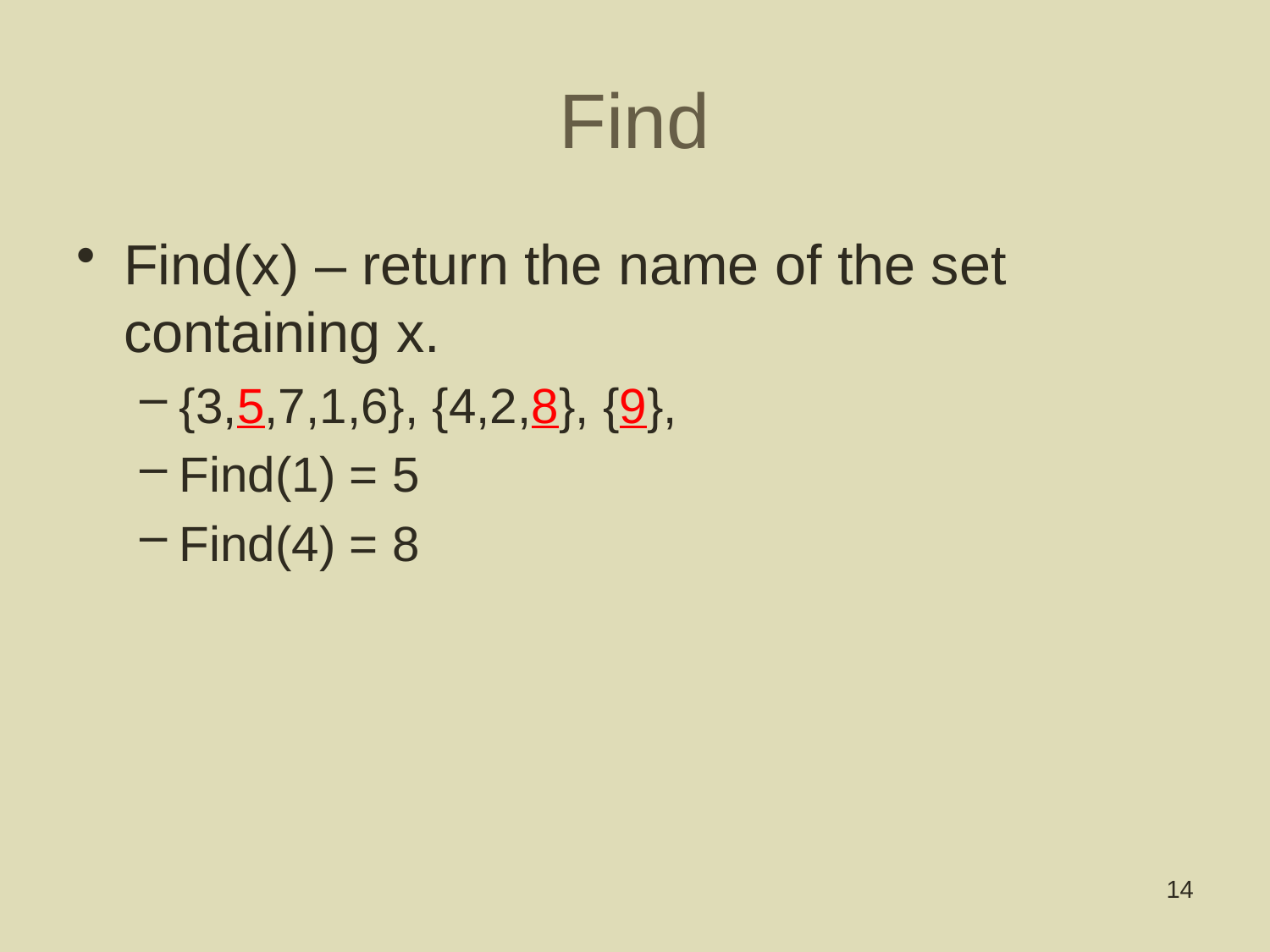

# Find
Find(x) – return the name of the set containing x.
{3,5,7,1,6}, {4,2,8}, {9},
Find(1) = 5
Find(4) = 8

14